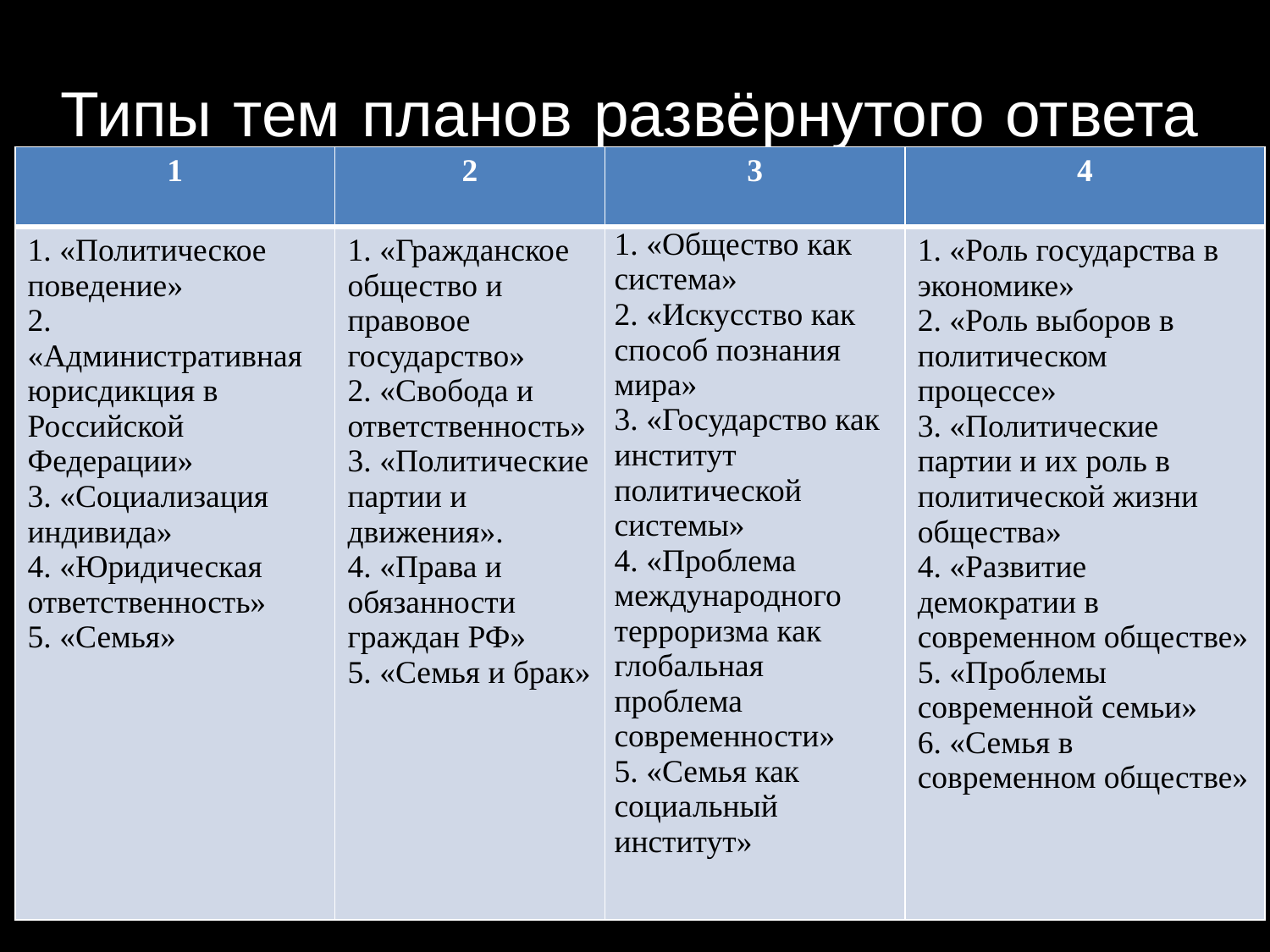

Типы тем планов развёрнутого ответа
| 1 | 2 | 3 | 4 |
| --- | --- | --- | --- |
| 1. «Политическое поведение» 2. «Административная юрисдикция в Российской Федерации» 3. «Социализация индивида» 4. «Юридическая ответственность» 5. «Семья» | 1. «Гражданское общество и правовое государство» 2. «Свобода и ответственность» 3. «Политические партии и движения». 4. «Права и обязанности граждан РФ» 5. «Семья и брак» | 1. «Общество как система» 2. «Искусство как способ познания мира» 3. «Государство как институт политической системы» 4. «Проблема международного терроризма как глобальная проблема современности» 5. «Семья как социальный институт» | 1. «Роль государства в экономике» 2. «Роль выборов в политическом процессе» 3. «Политические партии и их роль в политической жизни общества» 4. «Развитие демократии в современном обществе» 5. «Проблемы современной семьи» 6. «Семья в современном обществе» |
#